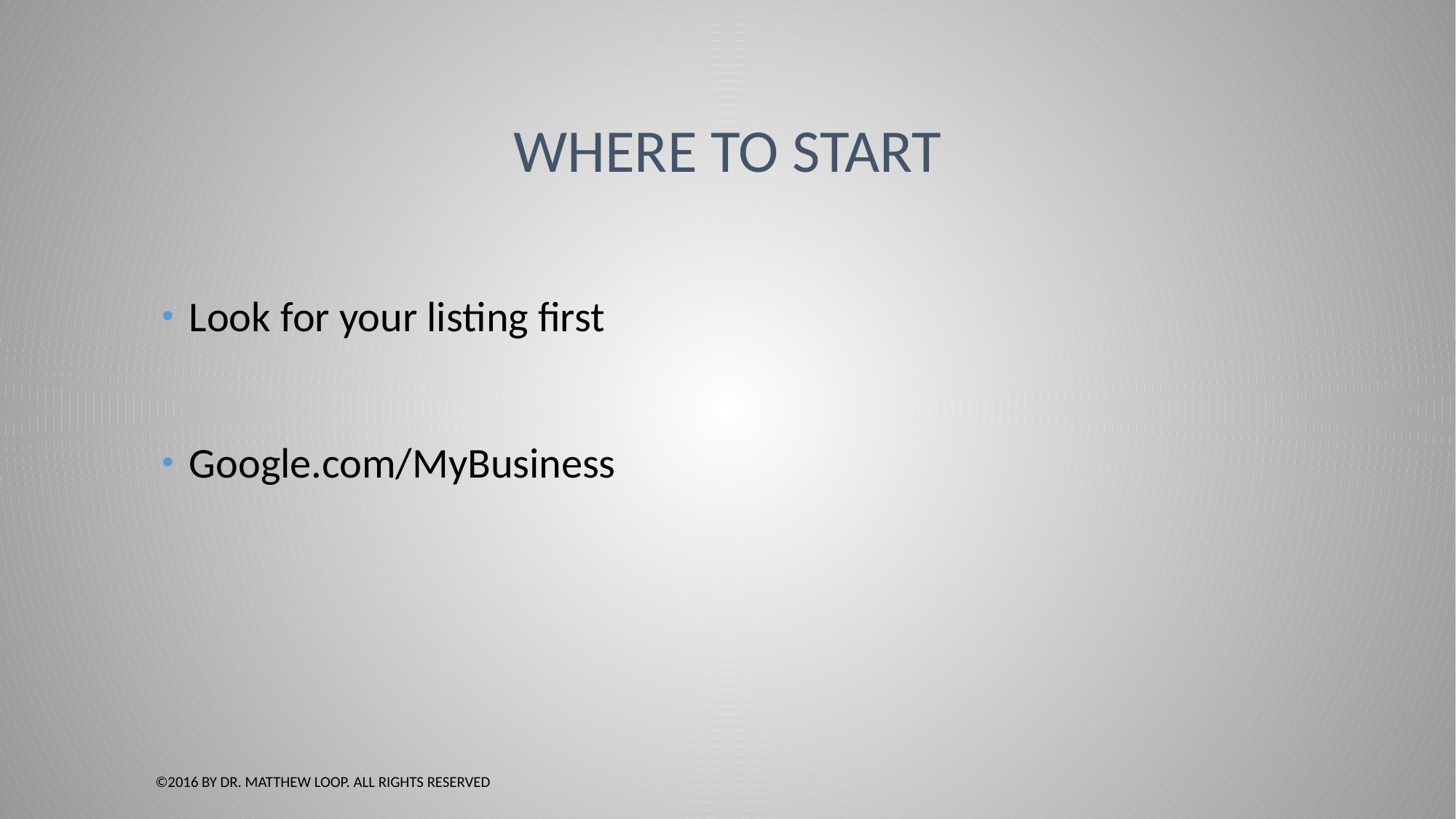

# Where to start

Look for your listing first

Google.com/MyBusiness
©2016 by Dr. Matthew Loop. All Rights Reserved